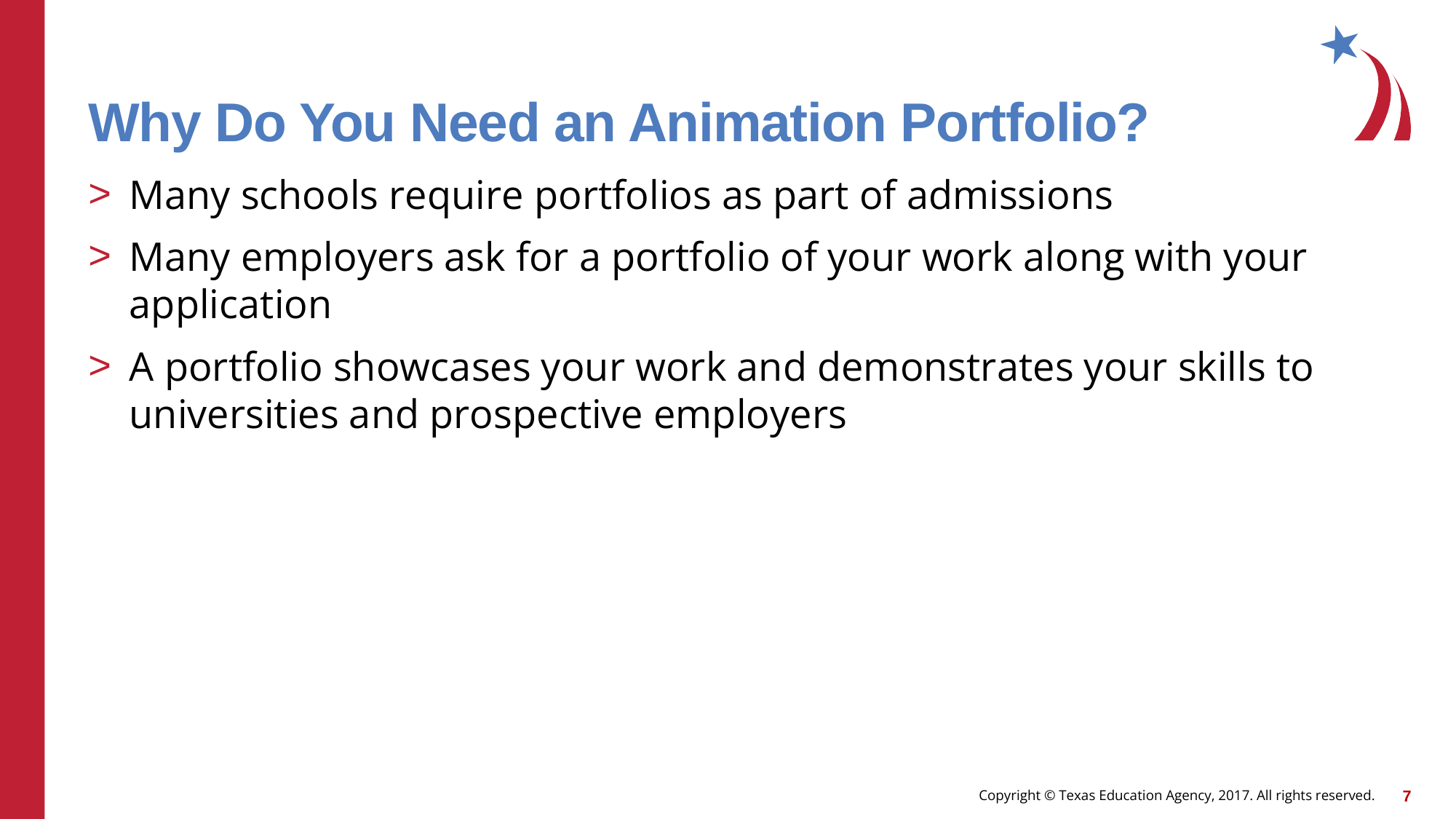

# Why Do You Need an Animation Portfolio?
Many schools require portfolios as part of admissions
Many employers ask for a portfolio of your work along with your application
A portfolio showcases your work and demonstrates your skills to universities and prospective employers